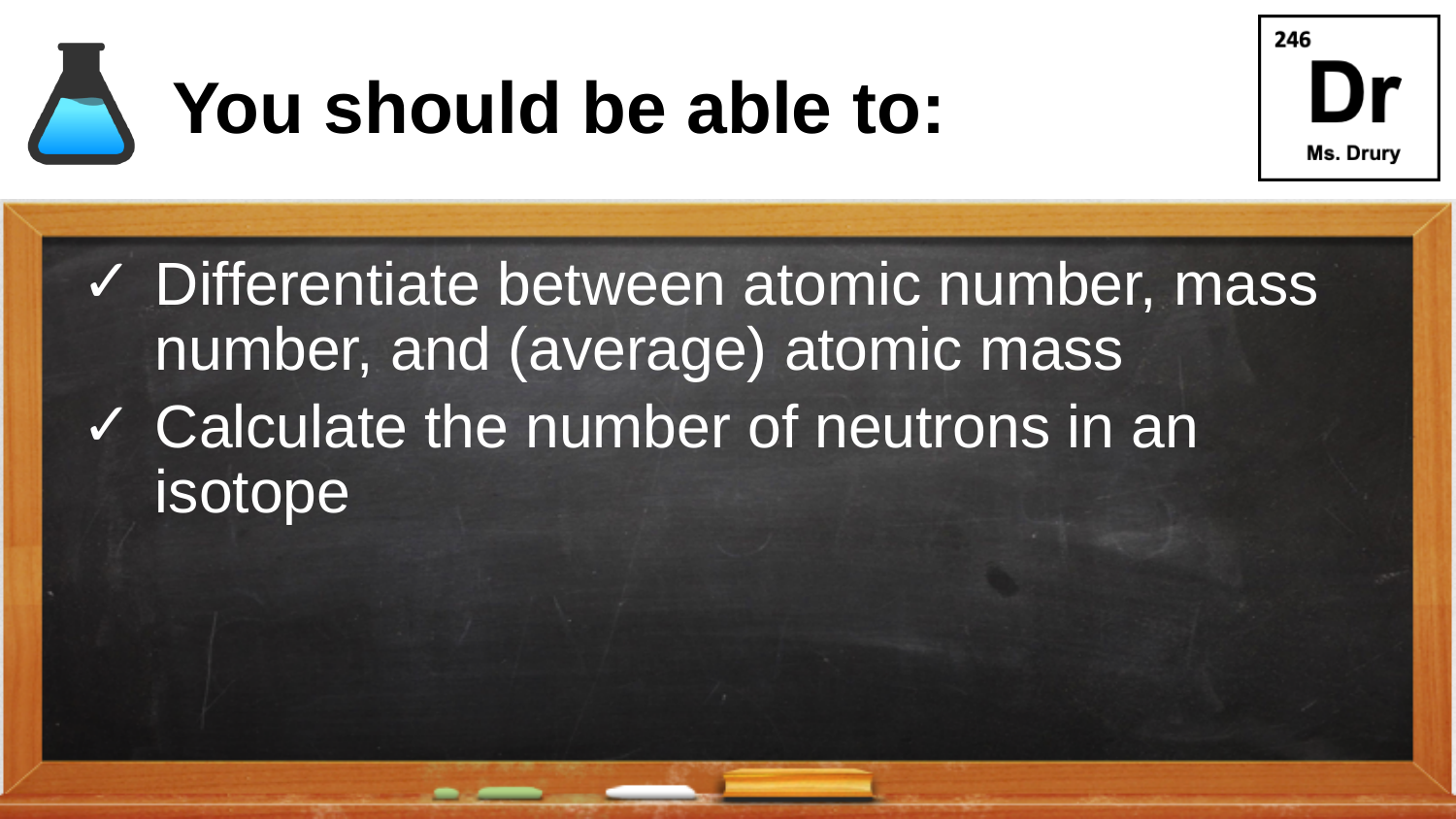

# You should be able to:
Differentiate between atomic number, mass number, and (average) atomic mass
Calculate the number of neutrons in an isotope